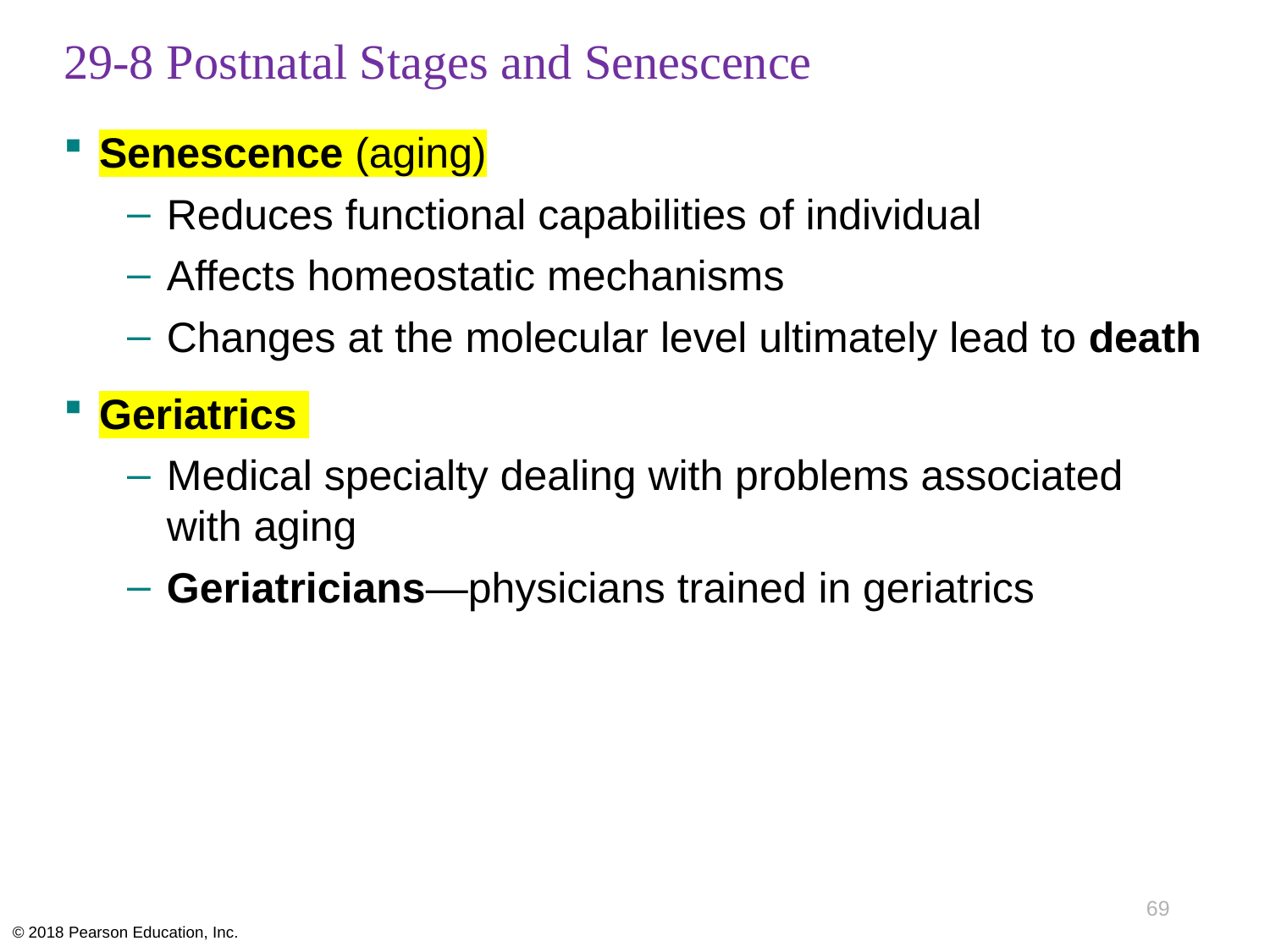

# 29-8 Postnatal Stages and Senescence
Senescence (aging)
Reduces functional capabilities of individual
Affects homeostatic mechanisms
Changes at the molecular level ultimately lead to death
Geriatrics
Medical specialty dealing with problems associated with aging
Geriatricians—physicians trained in geriatrics
69